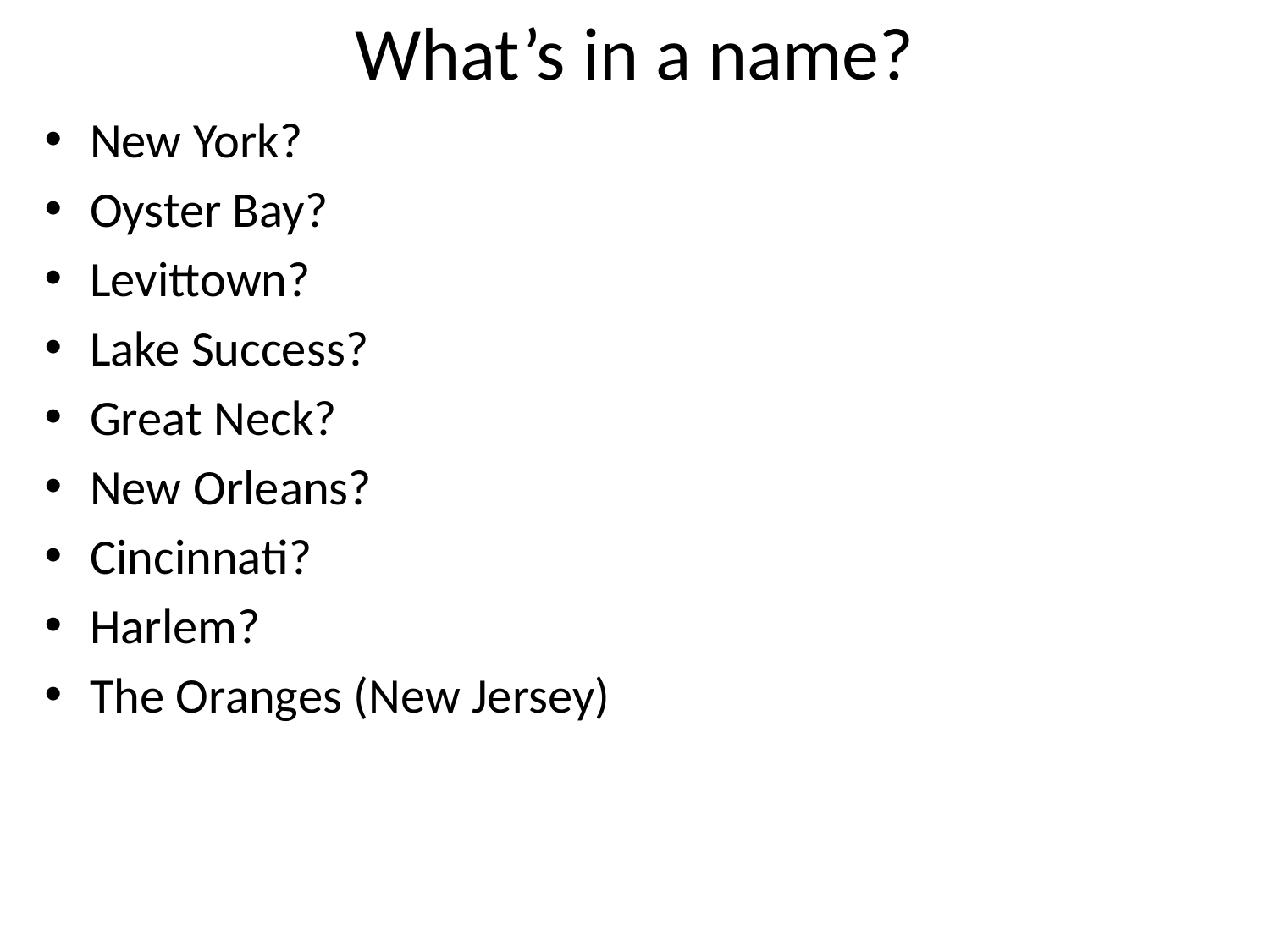

# What’s in a name?
New York?
Oyster Bay?
Levittown?
Lake Success?
Great Neck?
New Orleans?
Cincinnati?
Harlem?
The Oranges (New Jersey)